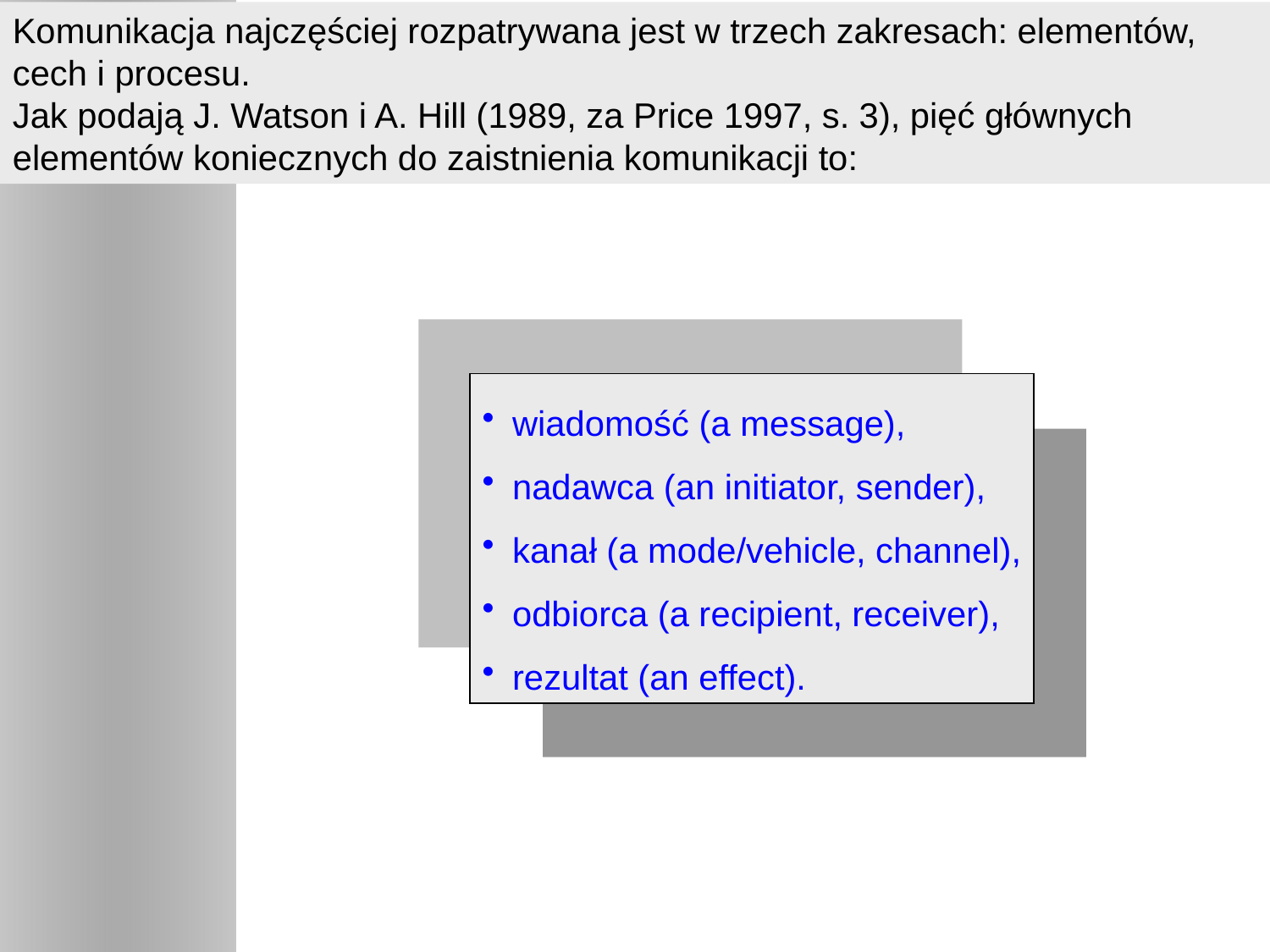

Komunikacja najczęściej rozpatrywana jest w trzech zakresach: elementów, cech i procesu.
Jak podają J. Watson i A. Hill (1989, za Price 1997, s. 3), pięć głównych elementów koniecznych do zaistnienia komunikacji to:

wiadomość (a message),
nadawca (an initiator, sender),
kanał (a mode/vehicle, channel),
odbiorca (a recipient, receiver),
rezultat (an effect).